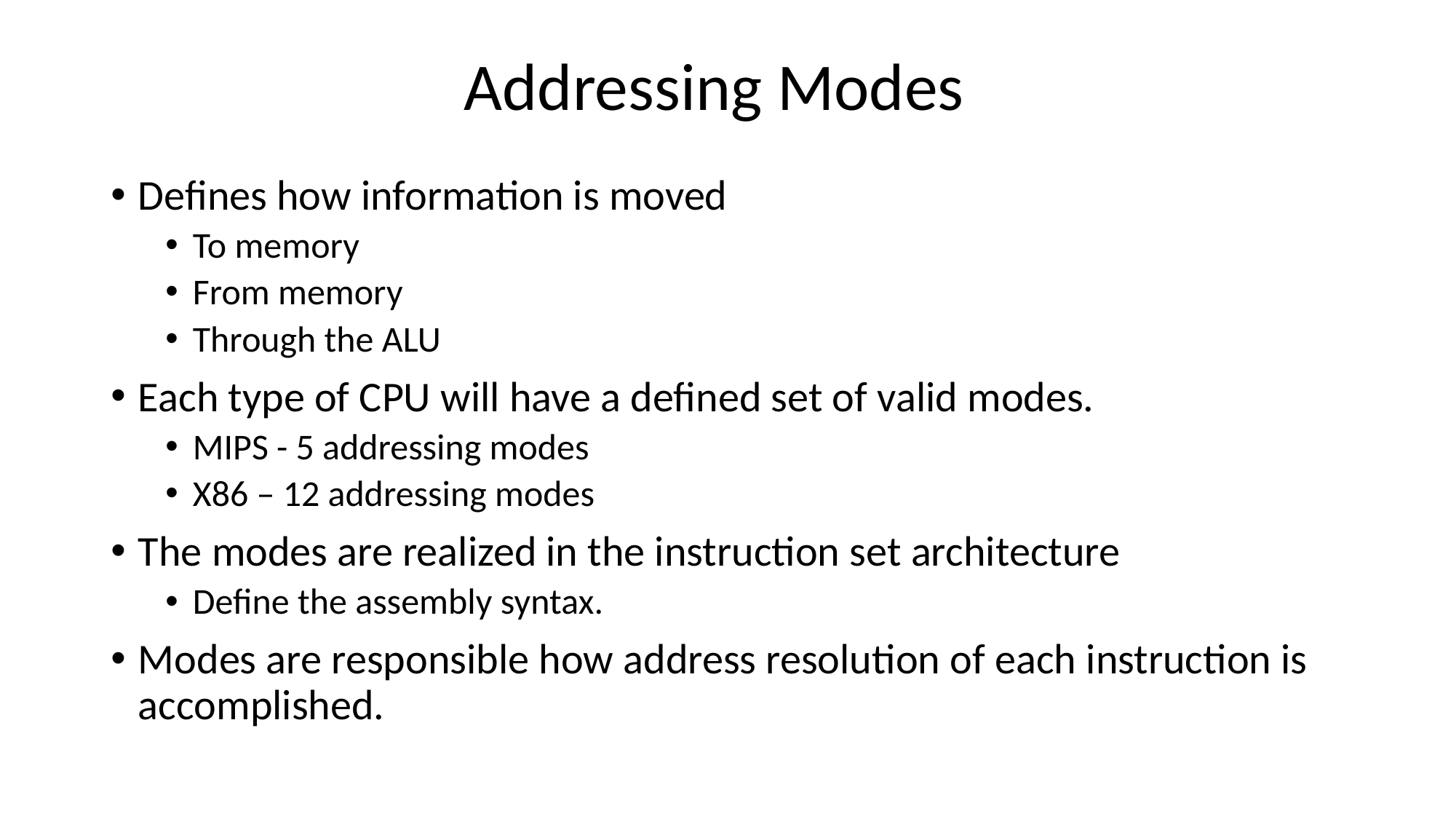

# Addressing Modes
Defines how information is moved
To memory
From memory
Through the ALU
Each type of CPU will have a defined set of valid modes.
MIPS - 5 addressing modes
X86 – 12 addressing modes
The modes are realized in the instruction set architecture
Define the assembly syntax.
Modes are responsible how address resolution of each instruction is accomplished.